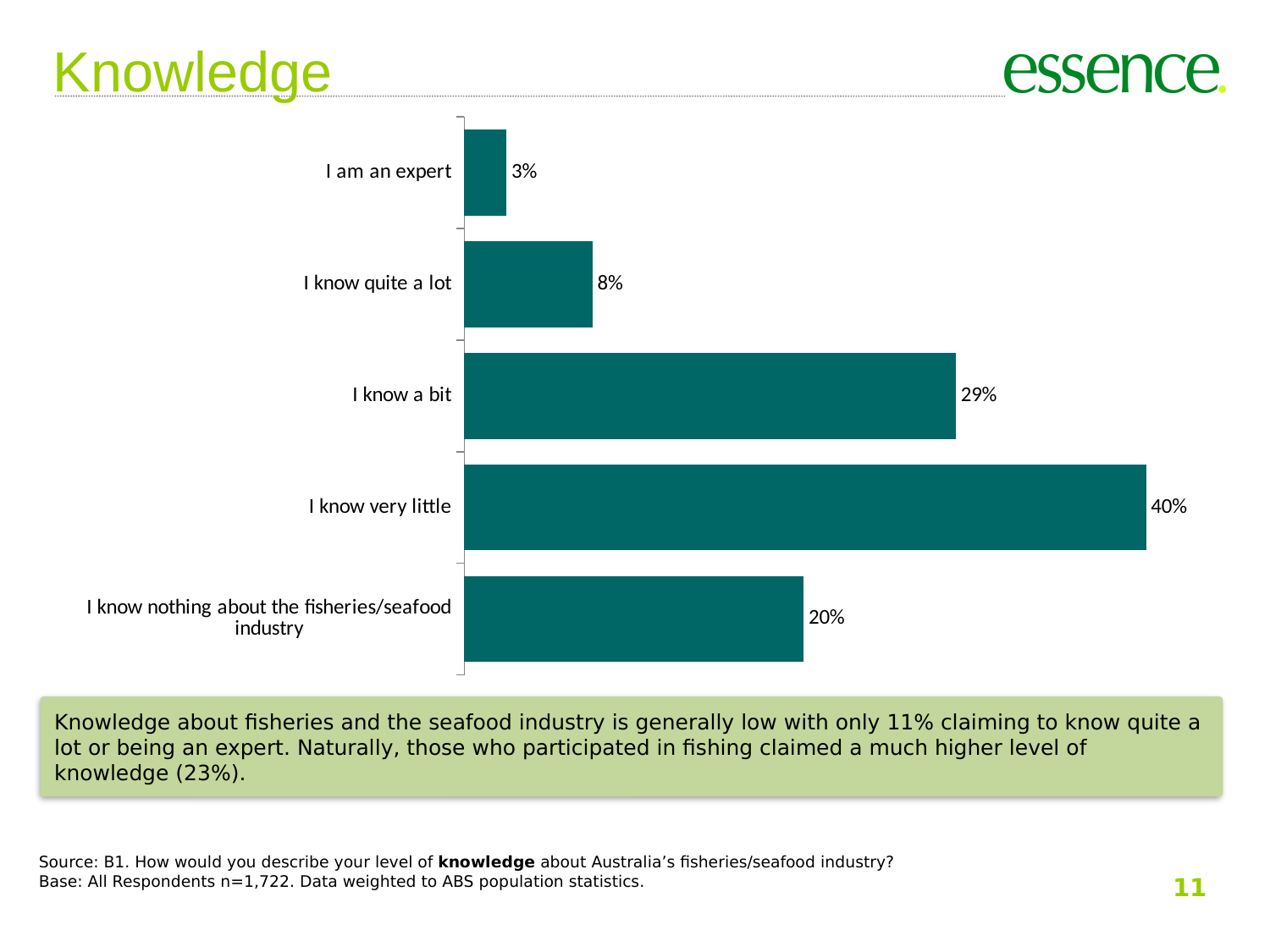

Knowledge

### Chart

| Category | knowledge |
|---|---|
| I am an expert | 0.025168701494197365 |
| I know quite a lot | 0.07614100047470398 |
| I know a bit | 0.2920190268739594 |
| I know very little | 0.4049528653934652 |
| I know nothing about the fisheries/seafood industry | 0.20171840576367983 |
Knowledge about fisheries and the seafood industry is generally low with only 11% claiming to know quite a lot or being an expert. Naturally, those who participated in fishing claimed a much higher level of knowledge (23%).
Source: B1. How would you describe your level of knowledge about Australia’s fisheries/seafood industry?
Base: All Respondents n=1,722. Data weighted to ABS population statistics.

11